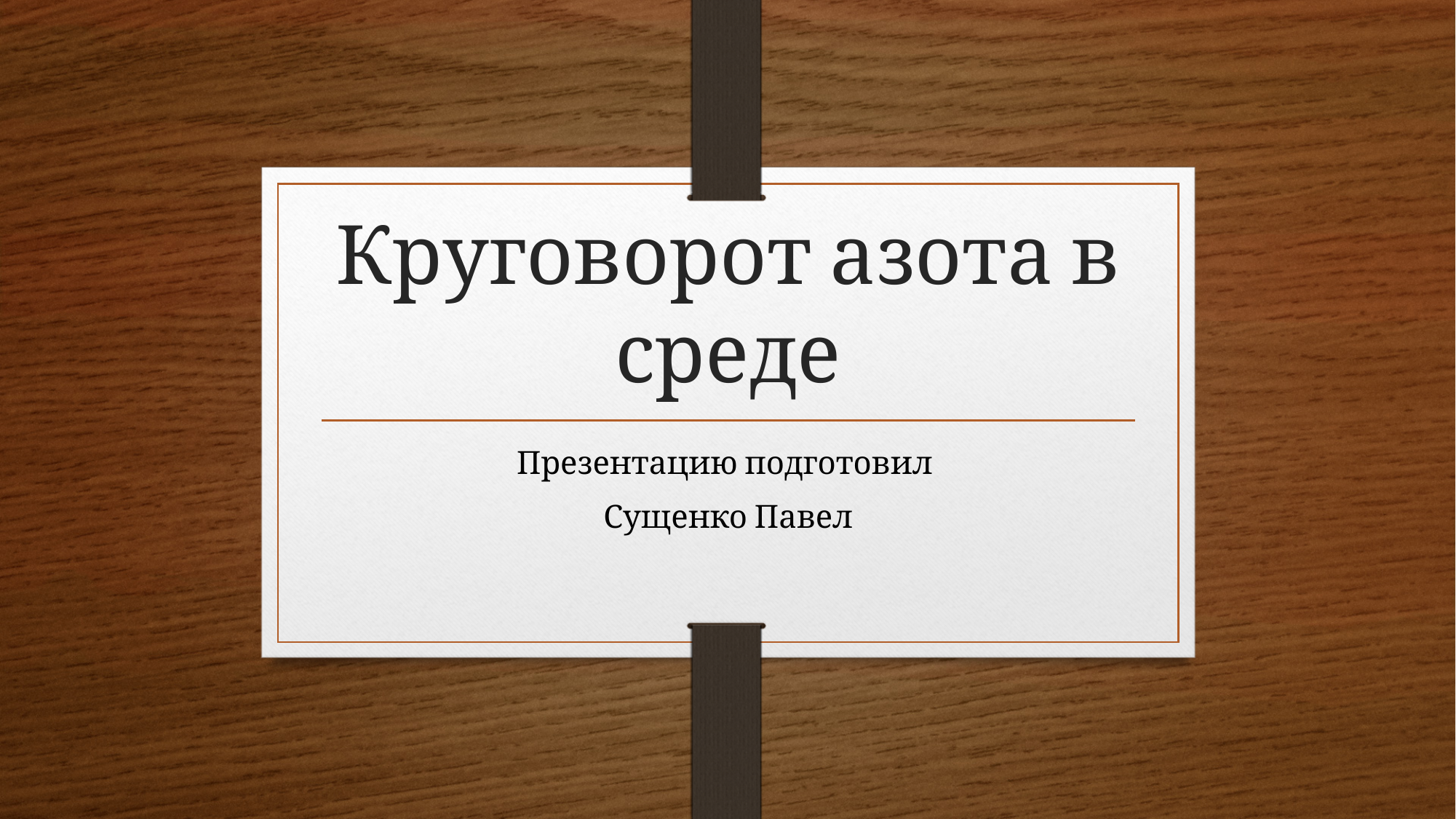

# Круговорот азота в среде
Презентацию подготовил
Сущенко Павел